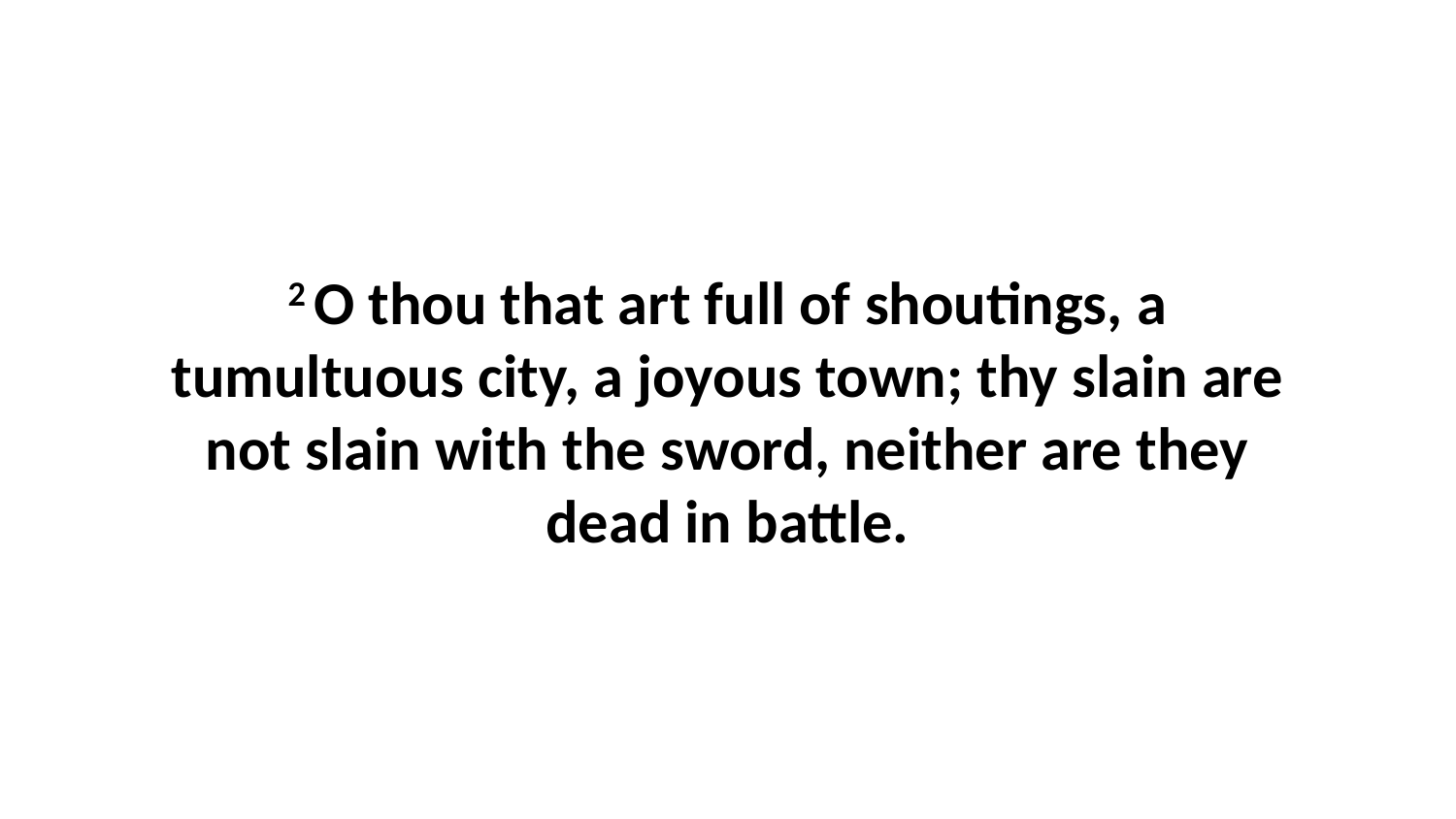

2 O thou that art full of shoutings, a tumultuous city, a joyous town; thy slain are not slain with the sword, neither are they dead in battle.